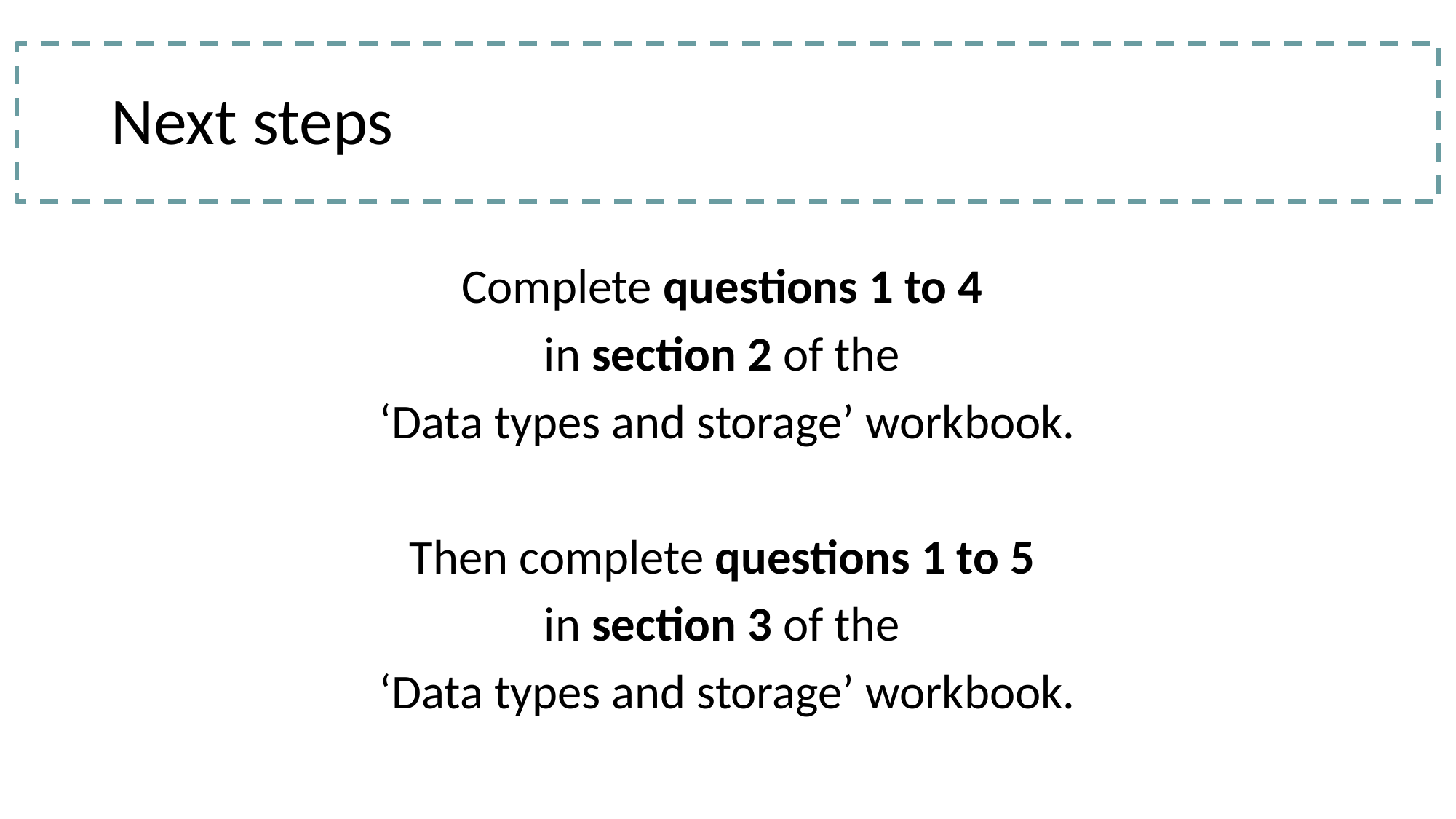

# Next steps
Complete questions 1 to 4
in section 2 of the
‘Data types and storage’ workbook.

Then complete questions 1 to 5
in section 3 of the
‘Data types and storage’ workbook.